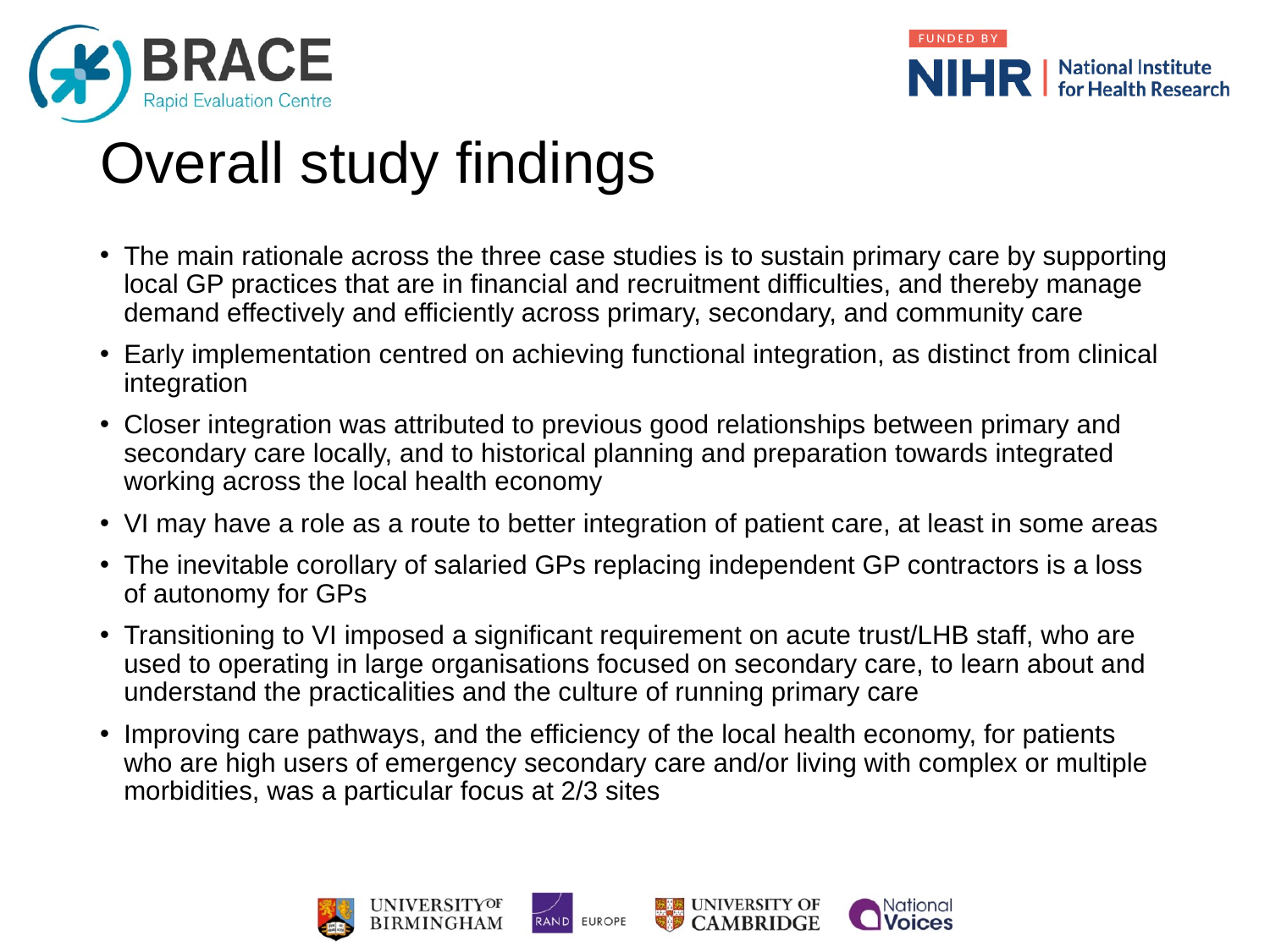

# Overall study findings
The main rationale across the three case studies is to sustain primary care by supporting local GP practices that are in financial and recruitment difficulties, and thereby manage demand effectively and efficiently across primary, secondary, and community care
Early implementation centred on achieving functional integration, as distinct from clinical integration
Closer integration was attributed to previous good relationships between primary and secondary care locally, and to historical planning and preparation towards integrated working across the local health economy
VI may have a role as a route to better integration of patient care, at least in some areas
The inevitable corollary of salaried GPs replacing independent GP contractors is a loss of autonomy for GPs
Transitioning to VI imposed a significant requirement on acute trust/LHB staff, who are used to operating in large organisations focused on secondary care, to learn about and understand the practicalities and the culture of running primary care
Improving care pathways, and the efficiency of the local health economy, for patients who are high users of emergency secondary care and/or living with complex or multiple morbidities, was a particular focus at 2/3 sites